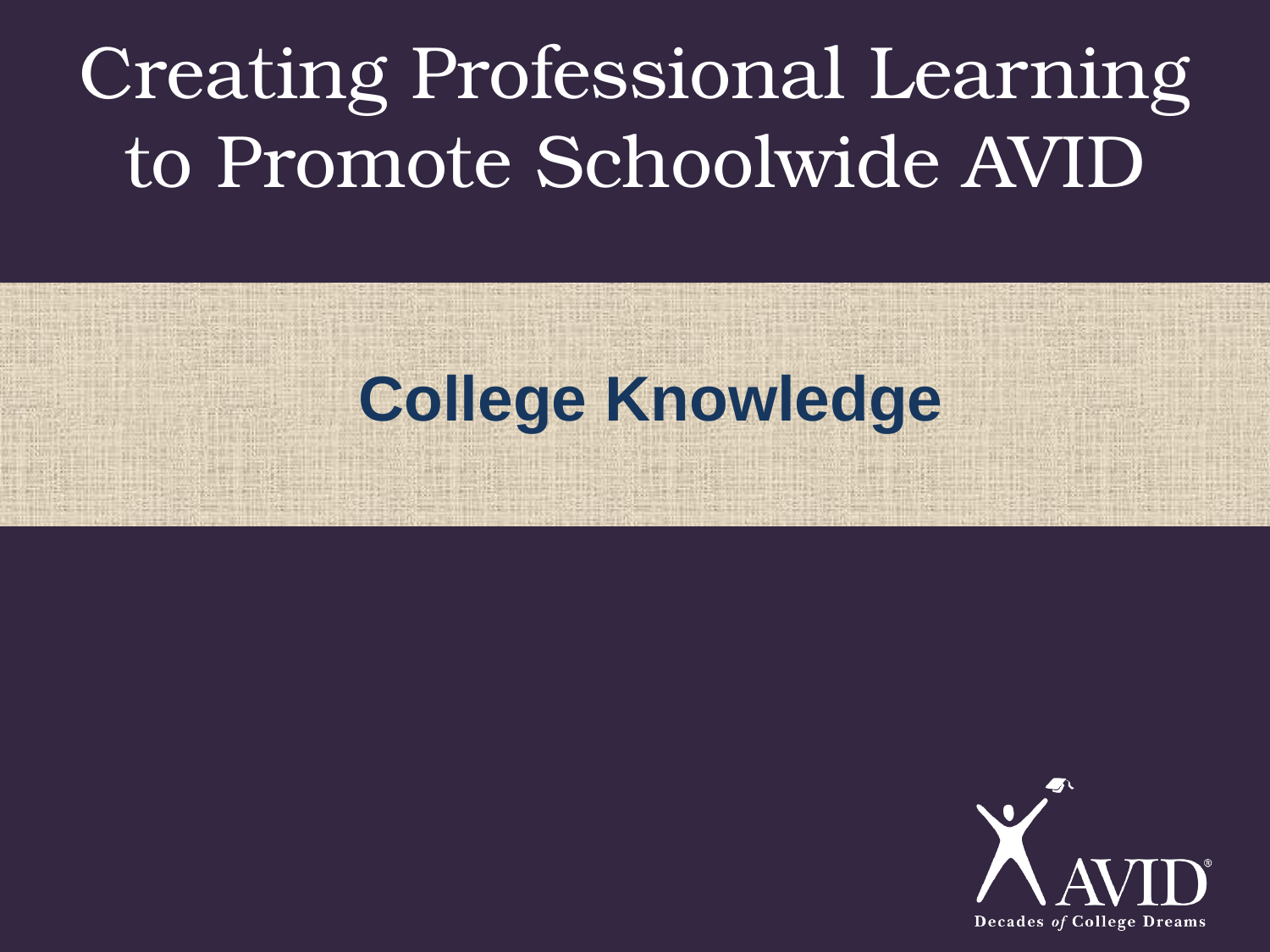

# Creating Professional Learning to Promote Schoolwide AVID

College Knowledge